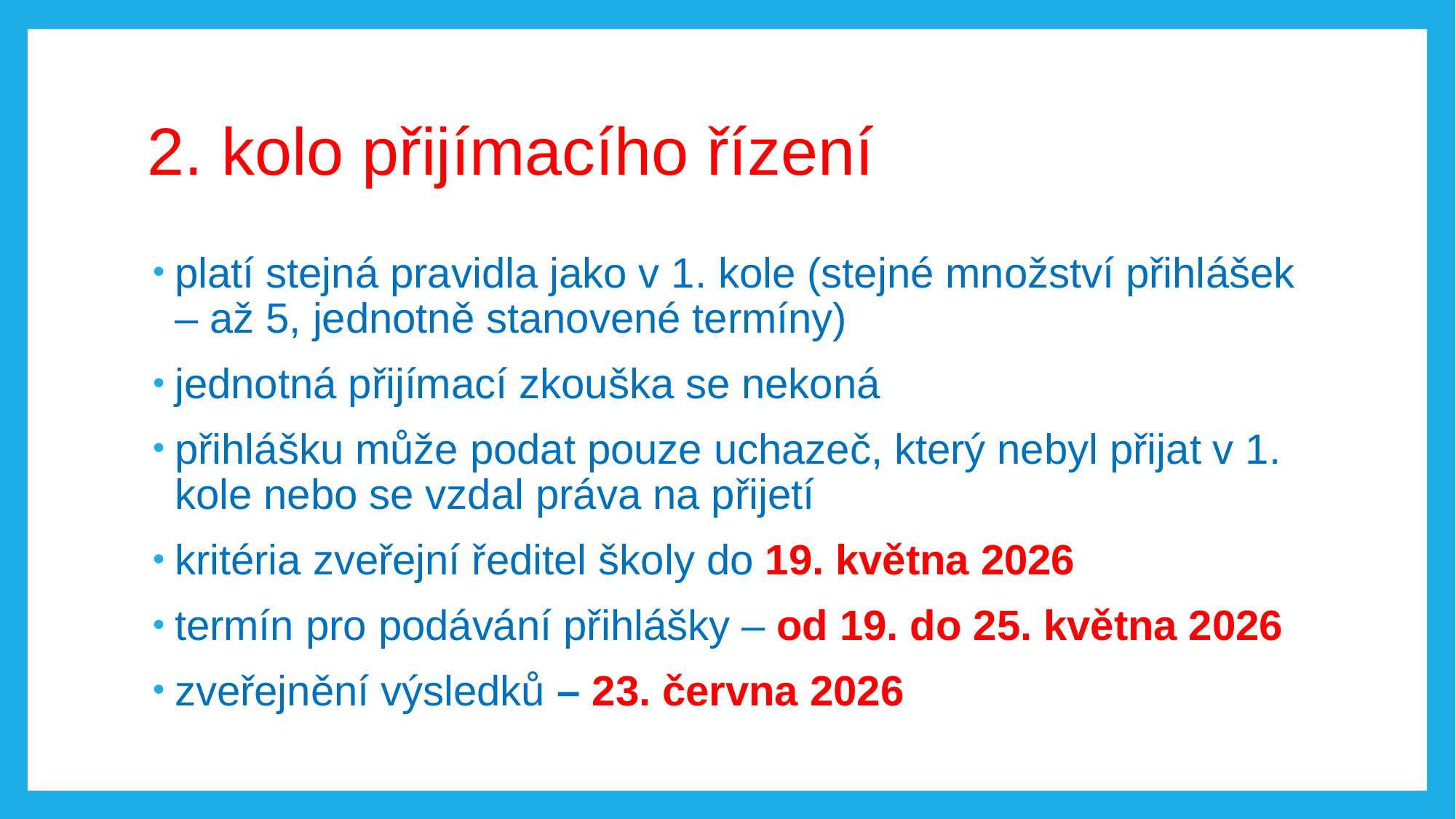

# 2. kolo přijímacího řízení
platí stejná pravidla jako v 1. kole (stejné množství přihlášek – až 5, jednotně stanovené termíny)
jednotná přijímací zkouška se nekoná
přihlášku může podat pouze uchazeč, který nebyl přijat v 1. kole nebo se vzdal práva na přijetí
kritéria zveřejní ředitel školy do 19. května 2026
termín pro podávání přihlášky – od 19. do 25. května 2026
zveřejnění výsledků – 23. června 2026